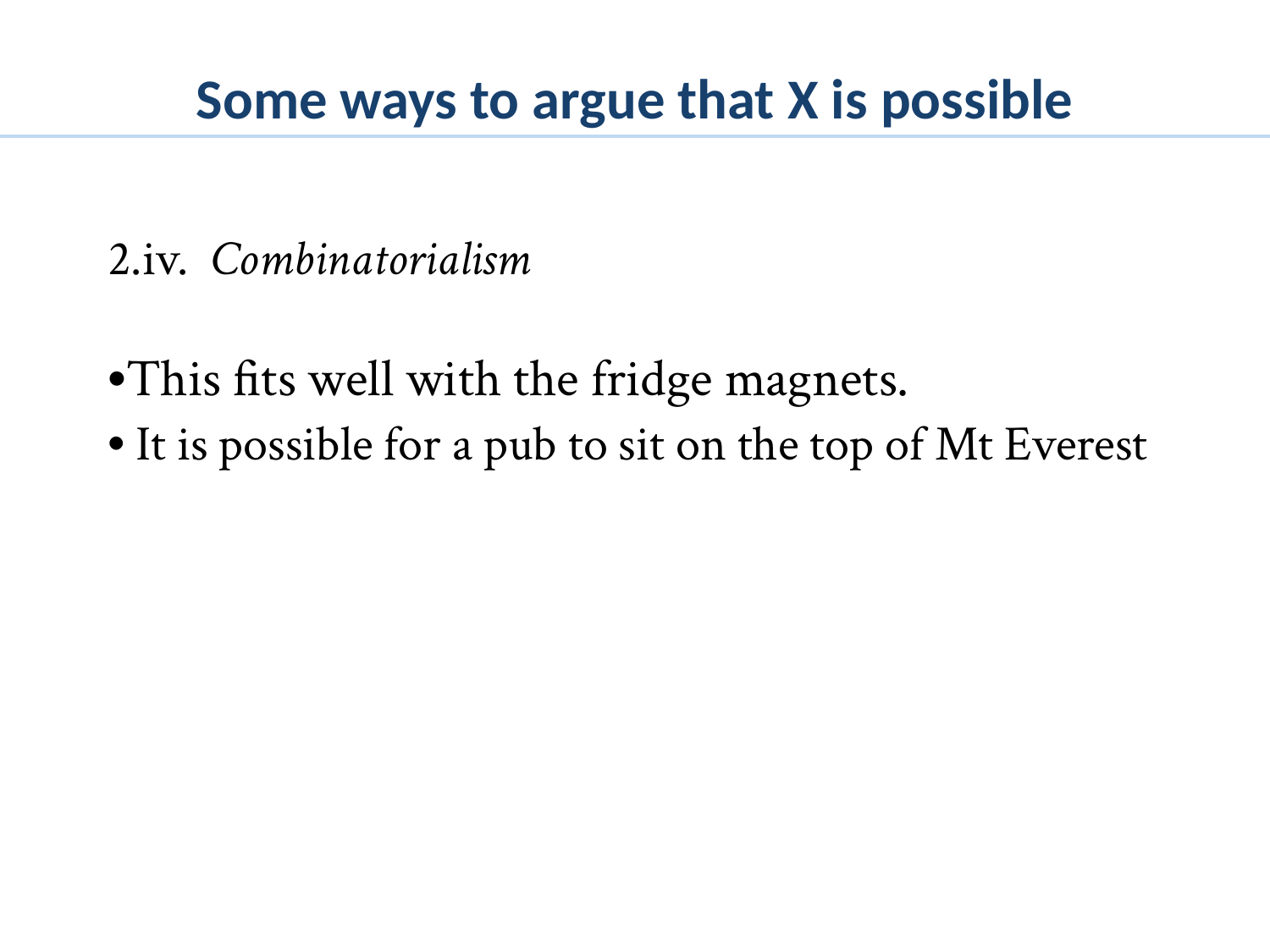

# Some ways to argue that X is possible
2.iv.  Combinatorialism

This fits well with the fridge magnets.
 It is possible for a pub to sit on the top of Mt Everest